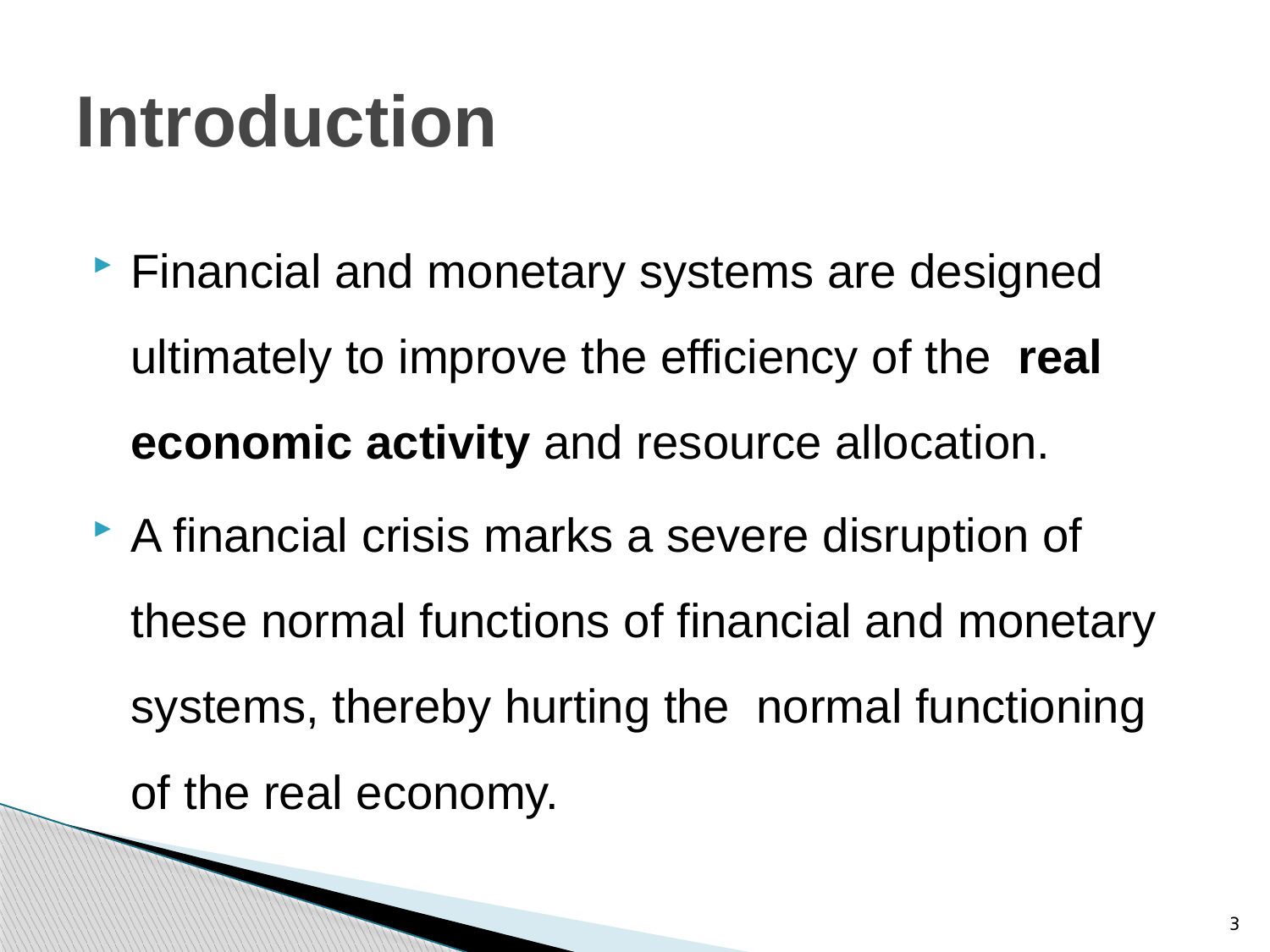

# Introduction
Financial and monetary systems are designed ultimately to improve the efficiency of the  real economic activity and resource allocation.
A financial crisis marks a severe disruption of these normal functions of financial and monetary systems, thereby hurting the  normal functioning  of the real economy.
3